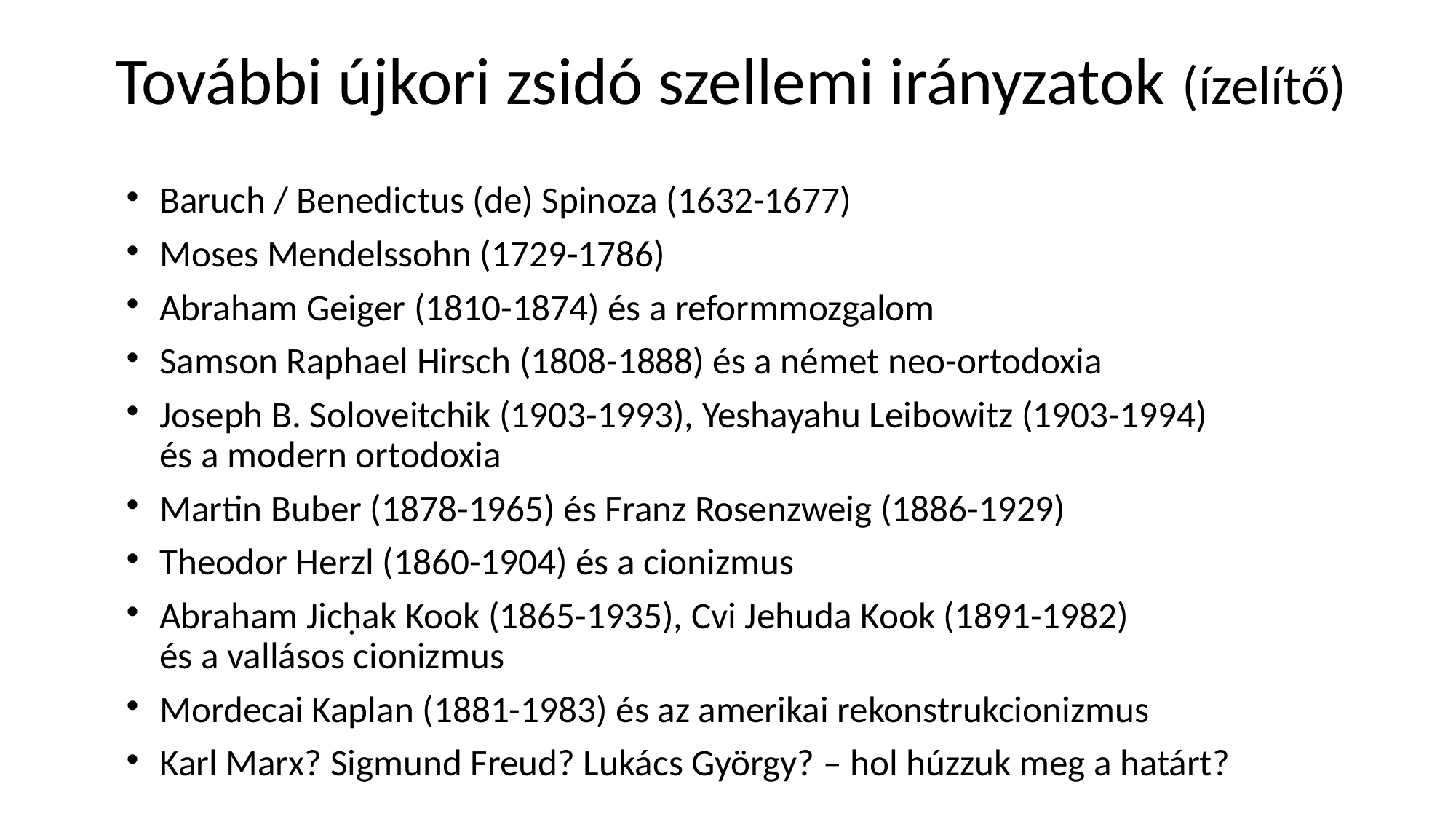

# További újkori zsidó szellemi irányzatok (ízelítő)
Baruch / Benedictus (de) Spinoza (1632-1677)
Moses Mendelssohn (1729-1786)
Abraham Geiger (1810-1874) és a reformmozgalom
Samson Raphael Hirsch (1808-1888) és a német neo-ortodoxia
Joseph B. Soloveitchik (1903-1993), Yeshayahu Leibowitz (1903-1994)
és a modern ortodoxia
Martin Buber (1878-1965) és Franz Rosenzweig (1886-1929)
Theodor Herzl (1860-1904) és a cionizmus
Abraham Jicḥak Kook (1865-1935), Cvi Jehuda Kook (1891-1982)
és a vallásos cionizmus
Mordecai Kaplan (1881-1983) és az amerikai rekonstrukcionizmus
Karl Marx? Sigmund Freud? Lukács György? – hol húzzuk meg a határt?